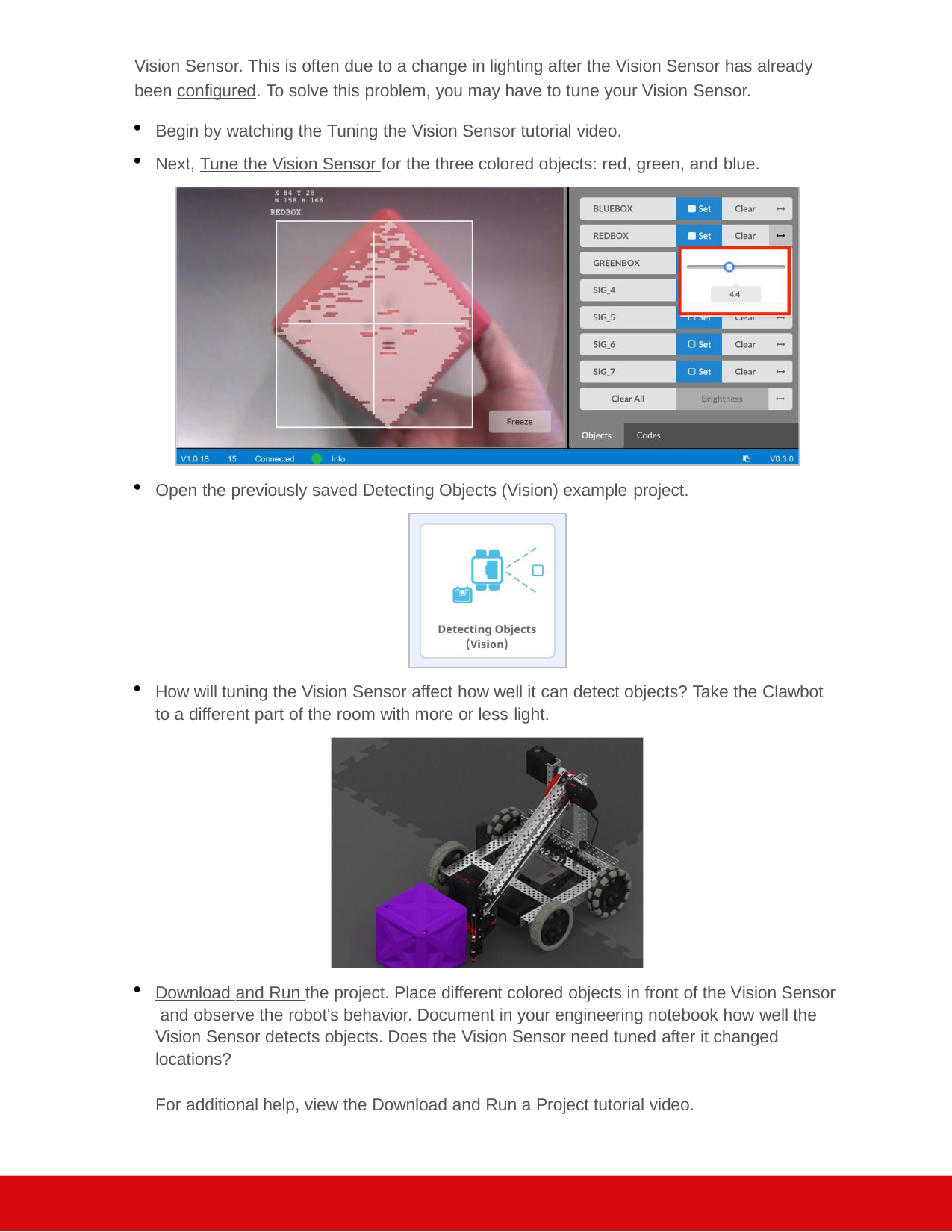

Vision Sensor. This is often due to a change in lighting after the Vision Sensor has already  been configured. To solve this problem, you may have to tune your Vision Sensor.

Begin by watching the Tuning the Vision Sensor tutorial video.
Next, Tune the Vision Sensor for the three colored objects: red, green, and blue.

Open the previously saved Detecting Objects (Vision) example project.

How will tuning the Vision Sensor affect how well it can detect objects? Take the Clawbot  to a different part of the room with more or less light.

Download and Run the project. Place different colored objects in front of the Vision Sensor  and observe the robot's behavior. Document in your engineering notebook how well the  Vision Sensor detects objects. Does the Vision Sensor need tuned after it changed  locations?

For additional help, view the Download and Run a Project tutorial video.